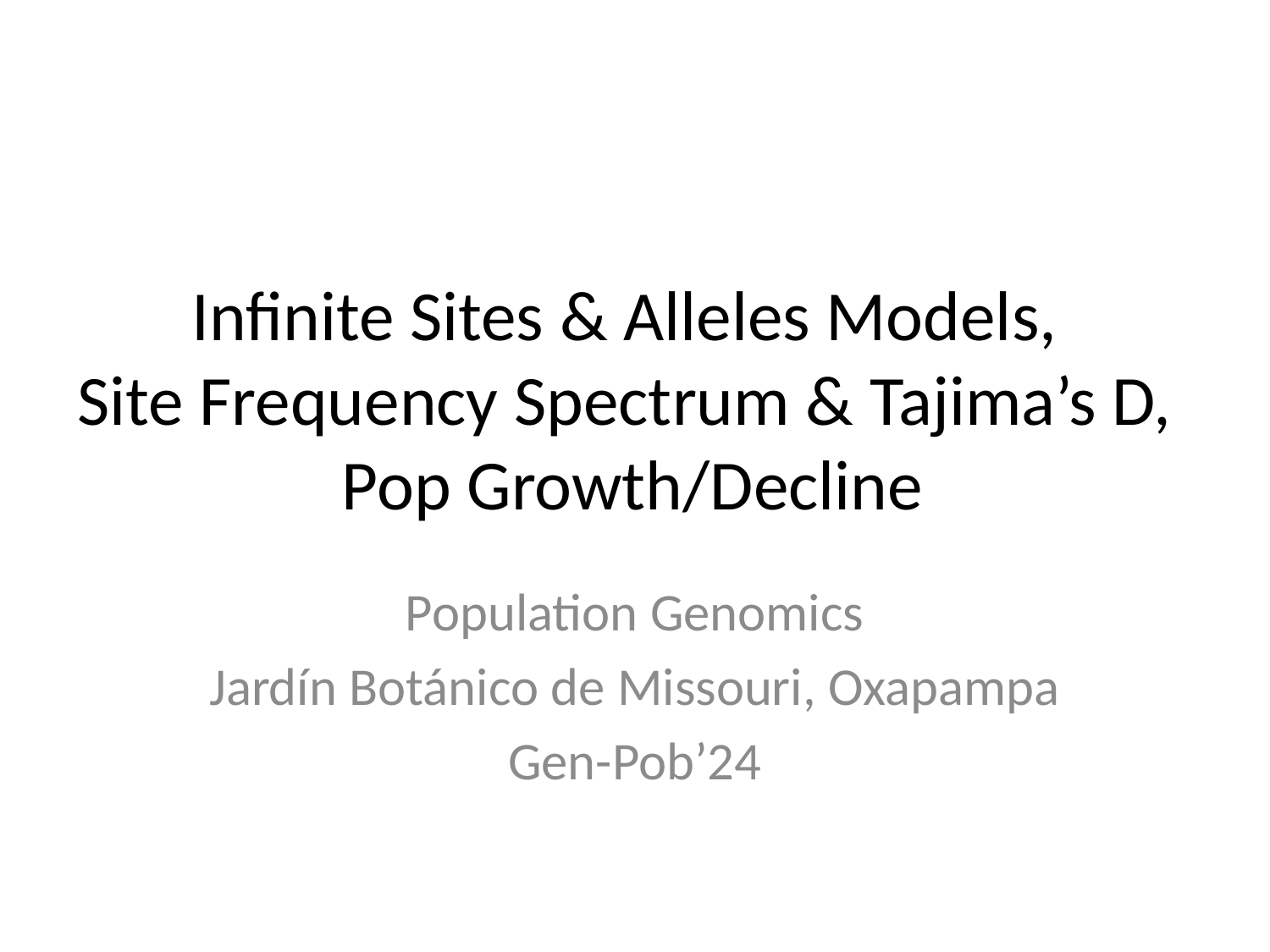

# Infinite Sites & Alleles Models, Site Frequency Spectrum & Tajima’s D, Pop Growth/Decline
Population Genomics
Jardín Botánico de Missouri, Oxapampa
Gen-Pob’24